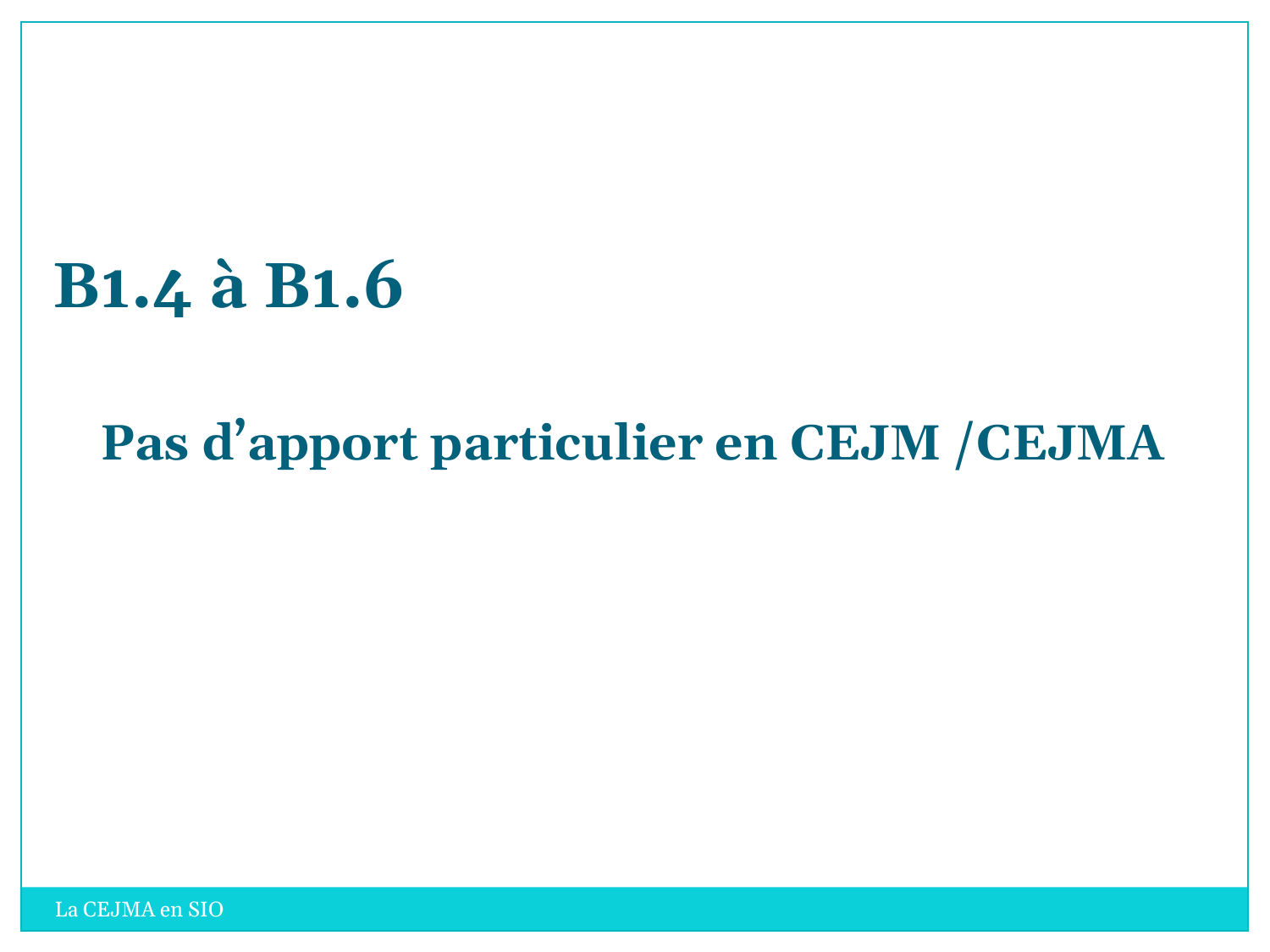

B1.4 à B1.6

   Pas d’apport particulier en CEJM /CEJMA
La CEJMA en SIO